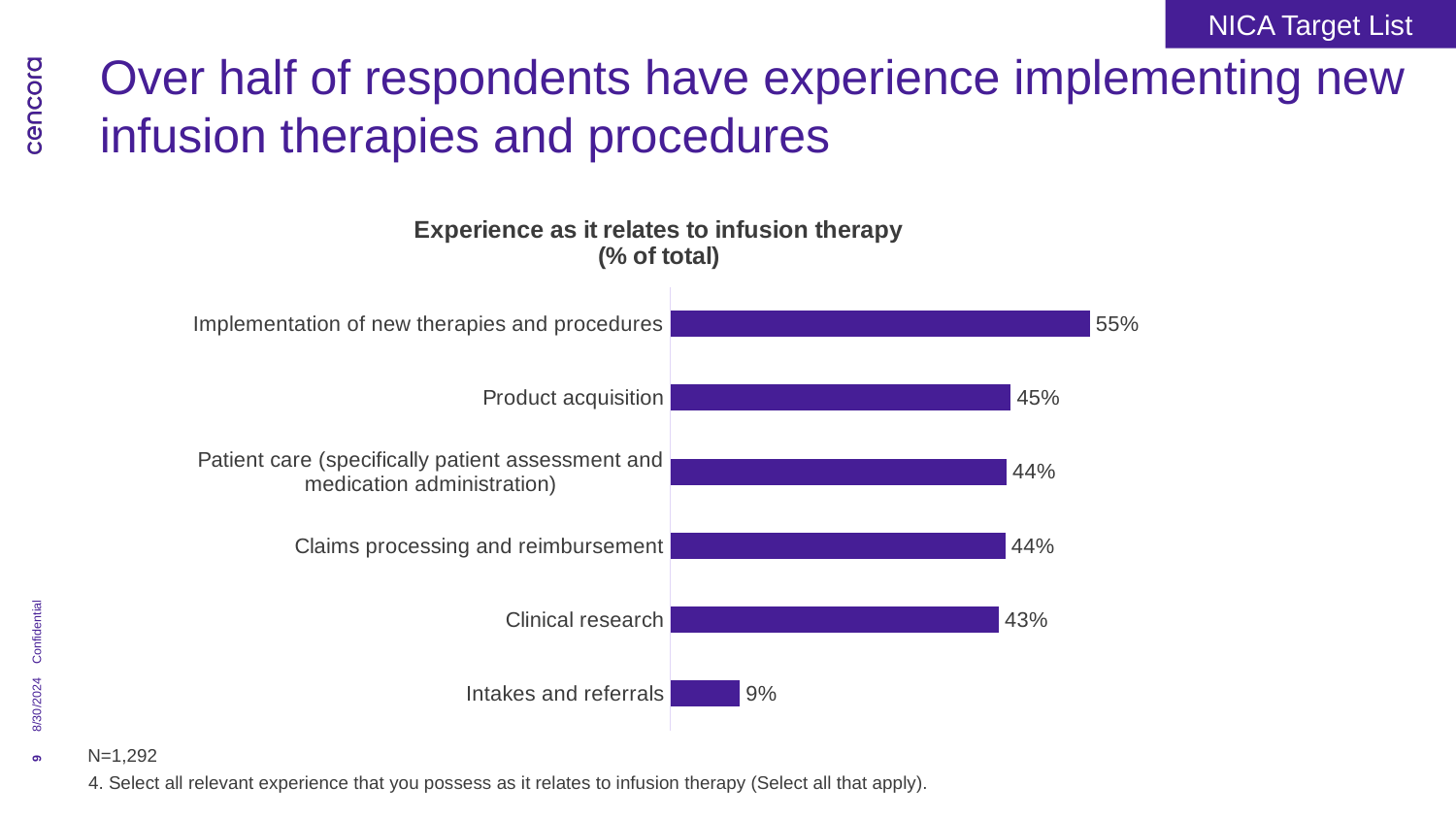

NICA Target List
# Over half of respondents have experience implementing new infusion therapies and procedures

### Chart: Experience as it relates to infusion therapy
(% of total)

| Category | Series 1 |
|---|---|
| Implementation of new therapies and procedures | 0.5541795665634675 |
| Product acquisition | 0.44969040247678016 |
| Patient care (specifically patient assessment and medication administration) | 0.44427244582043346 |
| Claims processing and reimbursement | 0.44272445820433437 |
| Clinical research | 0.4342105263157895 |
| Intakes and referrals | 0.09210526315789473 |
Confidential
8/30/2024
9
N=1,292

4. Select all relevant experience that you possess as it relates to infusion therapy (Select all that apply).